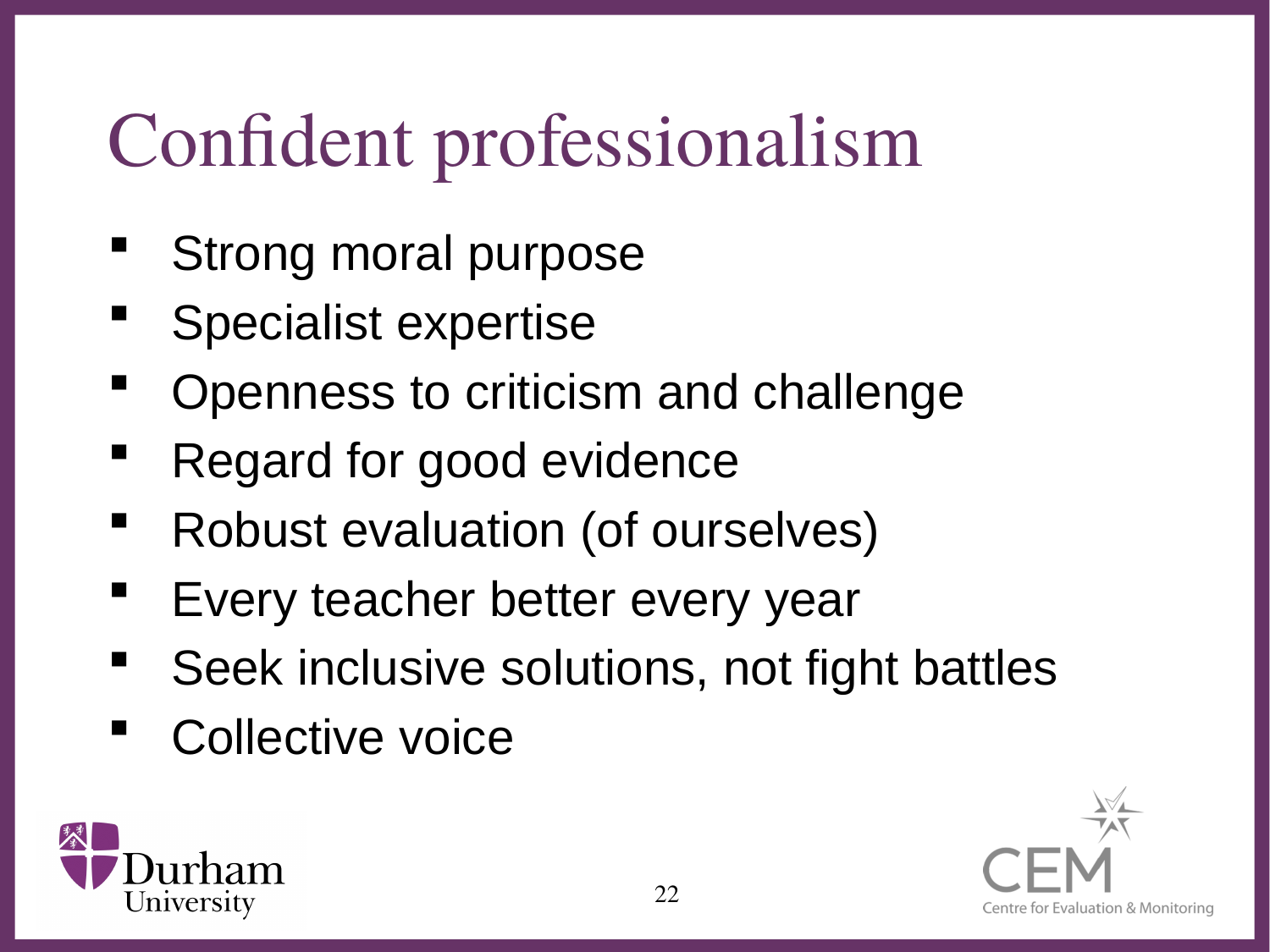

# Confident professionalism
Strong moral purpose
Specialist expertise
Openness to criticism and challenge
Regard for good evidence
Robust evaluation (of ourselves)
Every teacher better every year
Seek inclusive solutions, not fight battles
Collective voice

22